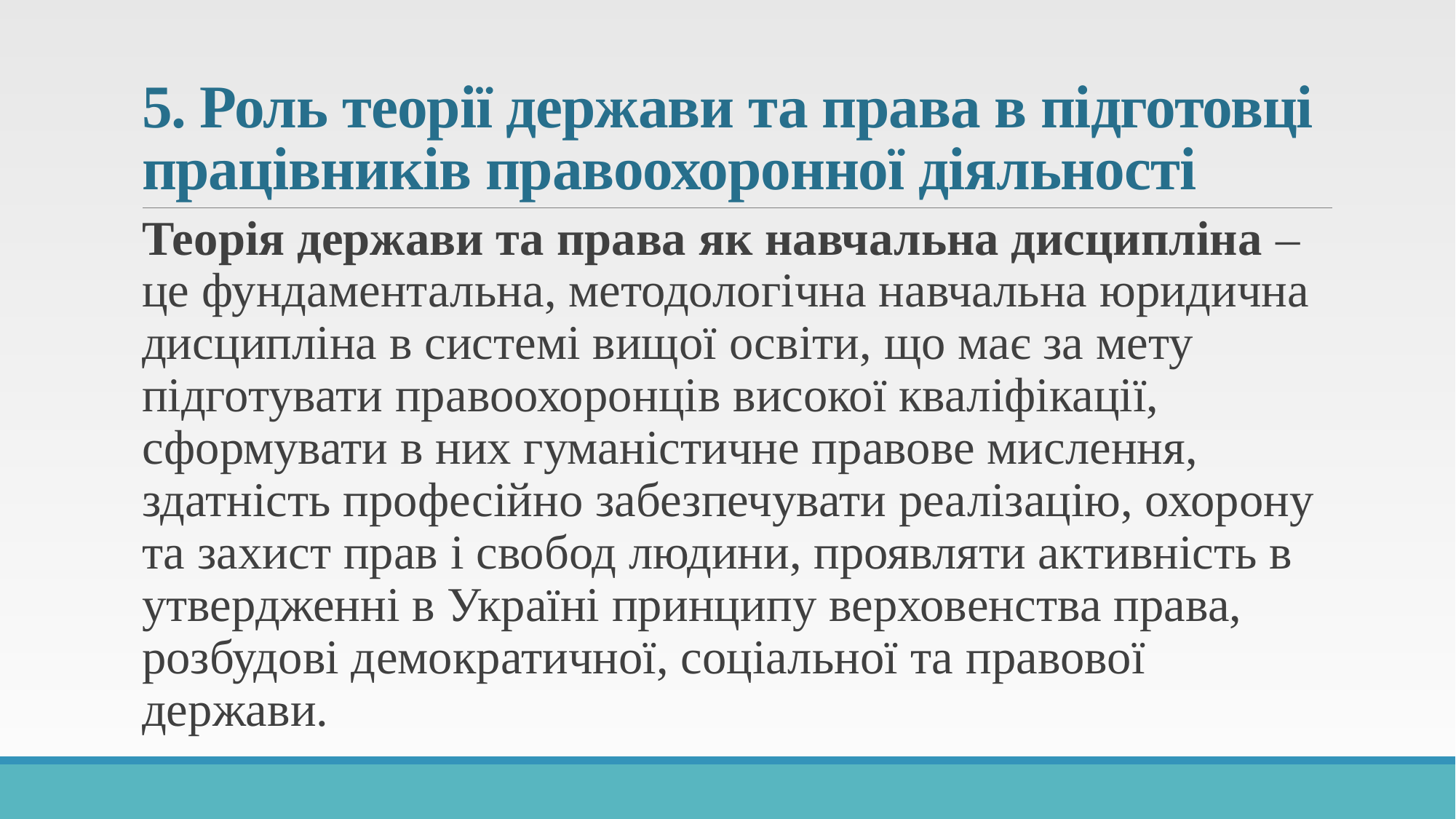

# 5. Роль теорії держави та права в підготовці працівників правоохоронної діяльності
Теорія держави та права як навчальна дисципліна – це фундаментальна, методологічна навчальна юридична дисципліна в системі вищої освіти, що має за мету підготувати правоохоронців високої кваліфікації, сформувати в них гуманістичне правове мислення, здатність професійно забезпечувати реалізацію, охорону та захист прав і свобод людини, проявляти активність в утвердженні в Україні принципу верховенства права, розбудові демократичної, соціальної та правової держави.